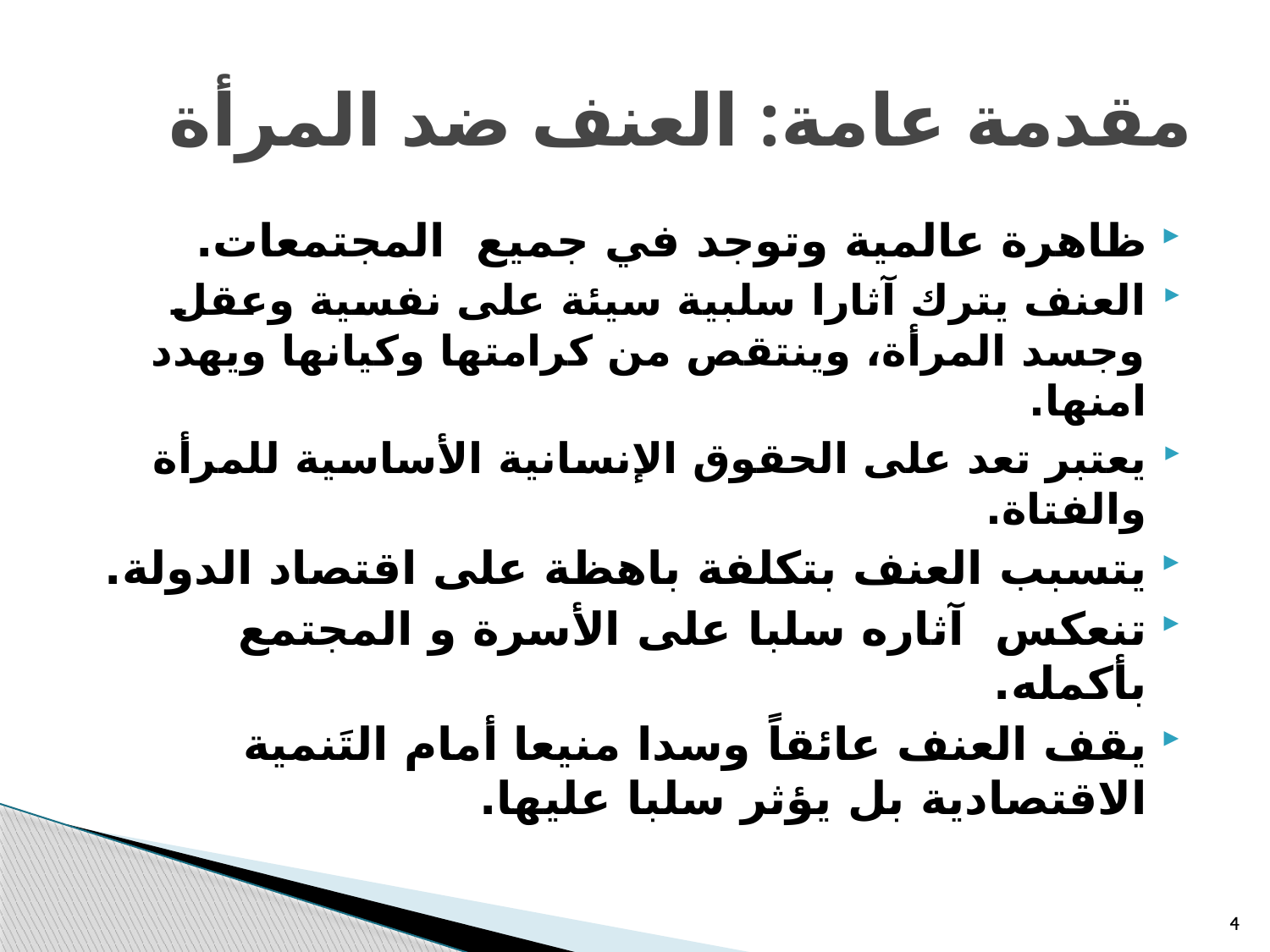

# مقدمة عامة: العنف ضد المرأة
ظاهرة عالمية وتوجد في جميع  المجتمعات.
العنف يترك آثارا سلبية سيئة على نفسية وعقل وجسد المرأة، وينتقص من كرامتها وكيانها ويهدد امنها.
يعتبر تعد على الحقوق الإنسانية الأساسية للمرأة والفتاة.
يتسبب العنف بتكلفة باهظة على اقتصاد الدولة.
تنعكس  آثاره سلبا على الأسرة و المجتمع بأكمله.
يقف العنف عائقاً وسدا منيعا أمام التَنمية الاقتصادية بل يؤثر سلبا عليها.

4